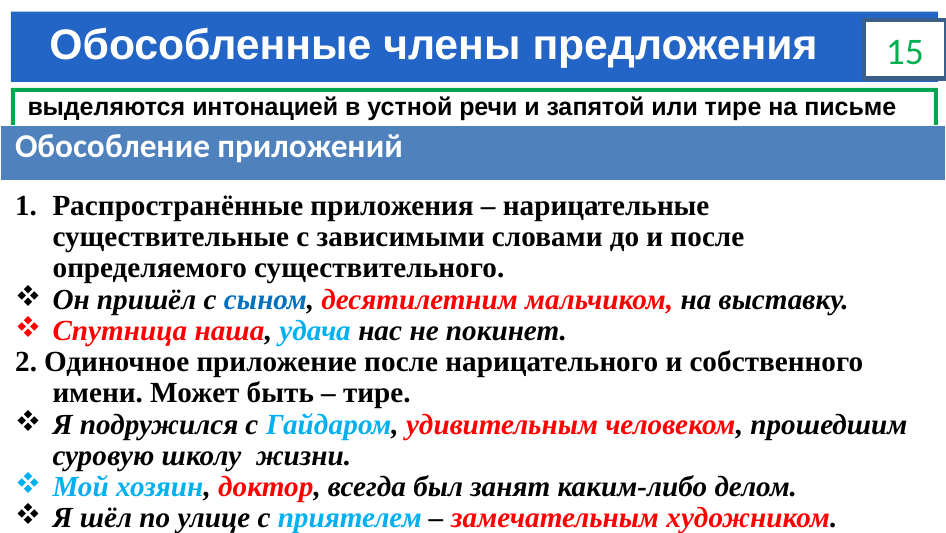

# Обособленные члены предложения
15
выделяются интонацией в устной речи и запятой или тире на письме
| Обособление приложений |
| --- |
| Распространённые приложения – нарицательные существительные с зависимыми словами до и после определяемого существительного. Он пришёл с сыном, десятилетним мальчиком, на выставку. Спутница наша, удача нас не покинет. 2. Одиночное приложение после нарицательного и собственного имени. Может быть – тире. Я подружился с Гайдаром, удивительным человеком, прошедшим суровую школу жизни. Мой хозяин, доктор, всегда был занят каким-либо делом. Я шёл по улице с приятелем – замечательным художником. |